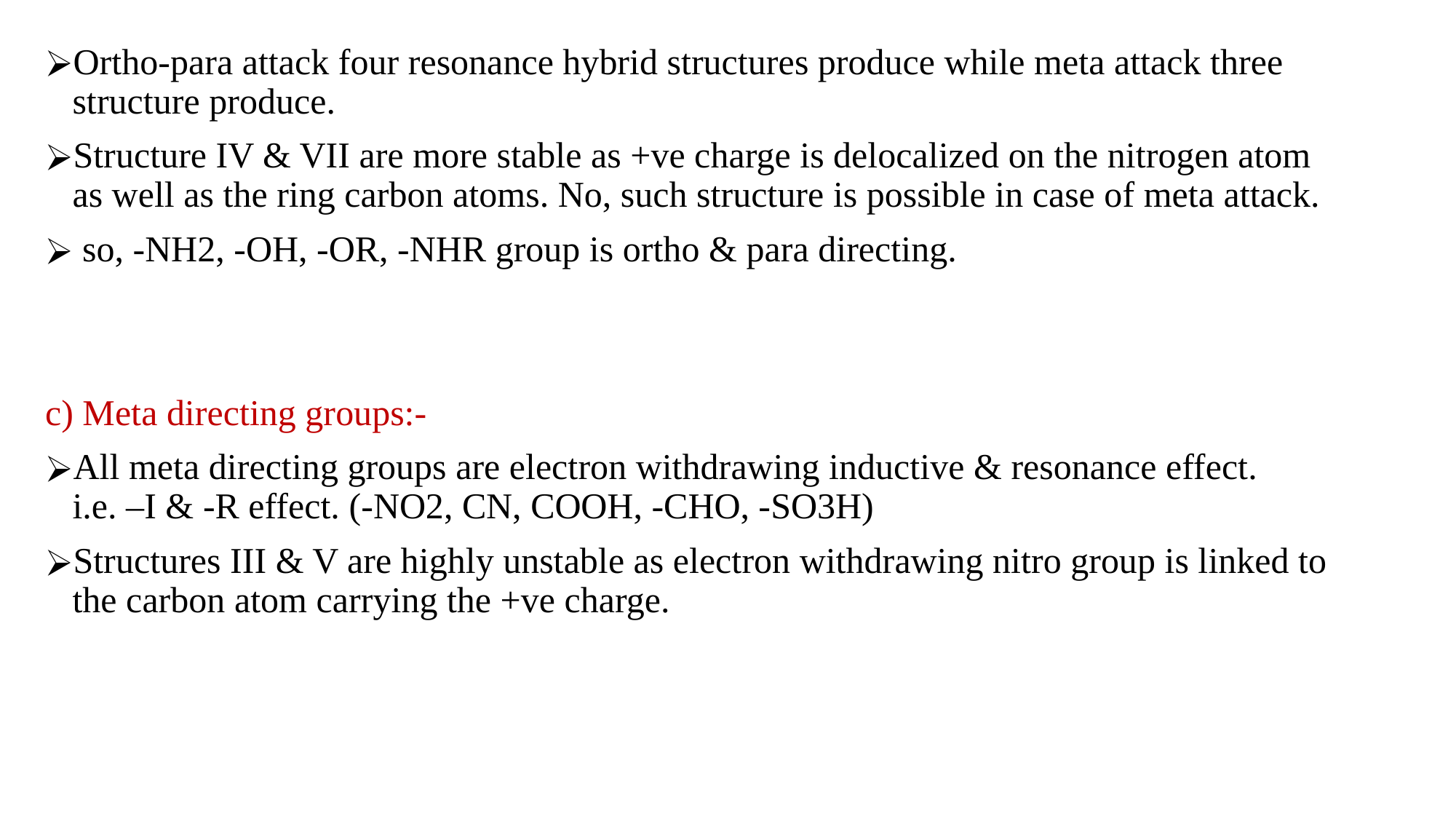

Ortho-para attack four resonance hybrid structures produce while meta attack three structure produce.
Structure IV & VII are more stable as +ve charge is delocalized on the nitrogen atom as well as the ring carbon atoms. No, such structure is possible in case of meta attack.
 so, -NH2, -OH, -OR, -NHR group is ortho & para directing.

c) Meta directing groups:-
All meta directing groups are electron withdrawing inductive & resonance effect.     i.e. –I & -R effect. (-NO2, CN, COOH, -CHO, -SO3H)
Structures III & V are highly unstable as electron withdrawing nitro group is linked to the carbon atom carrying the +ve charge.